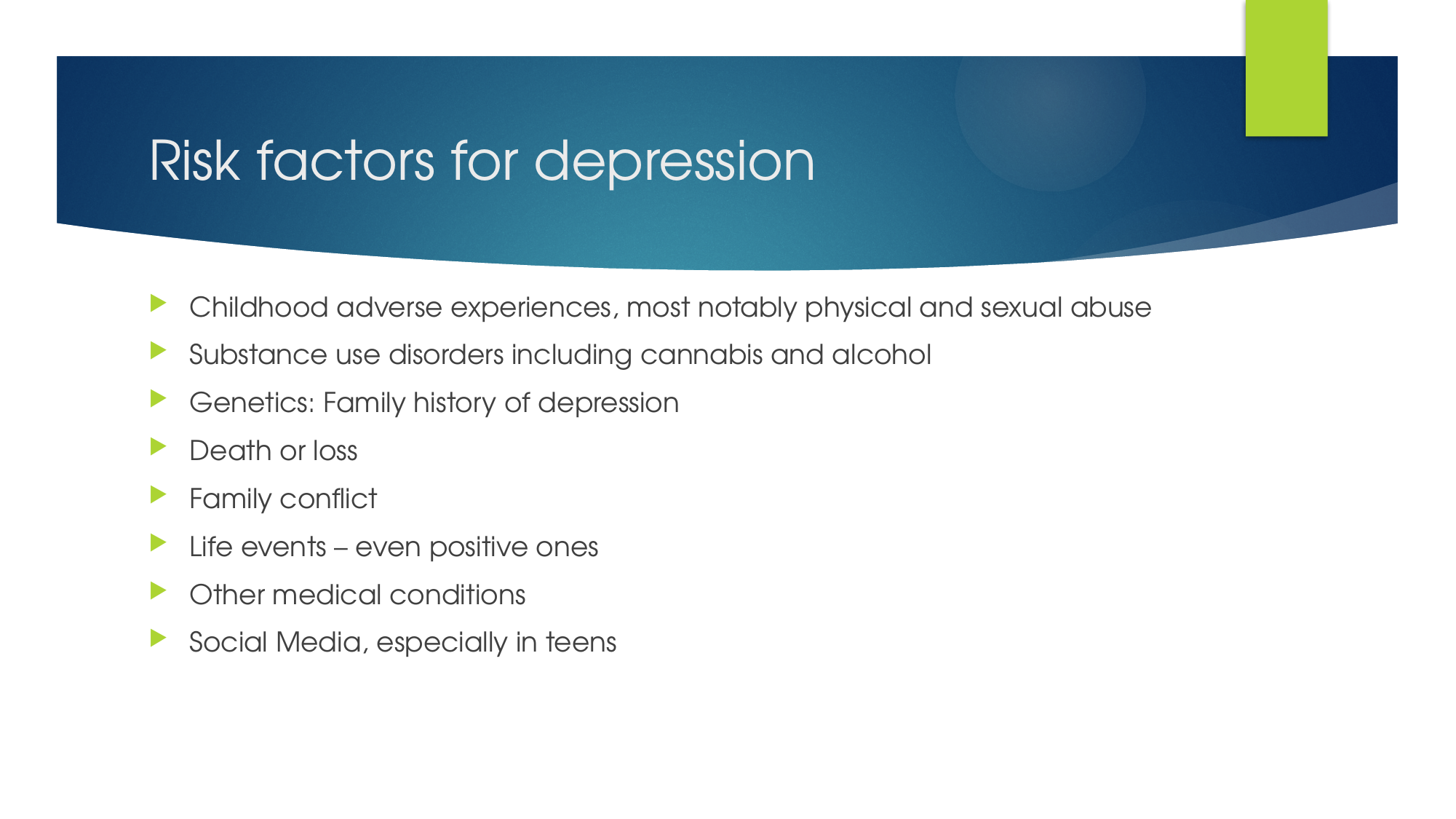

# Risk factors for depression
Childhood adverse experiences, most notably physical and sexual abuse
Substance use disorders including cannabis and alcohol
Genetics: Family history of depression
Death or loss
Family conflict
Life events – even positive ones
Other medical conditions
Social Media, especially in teens